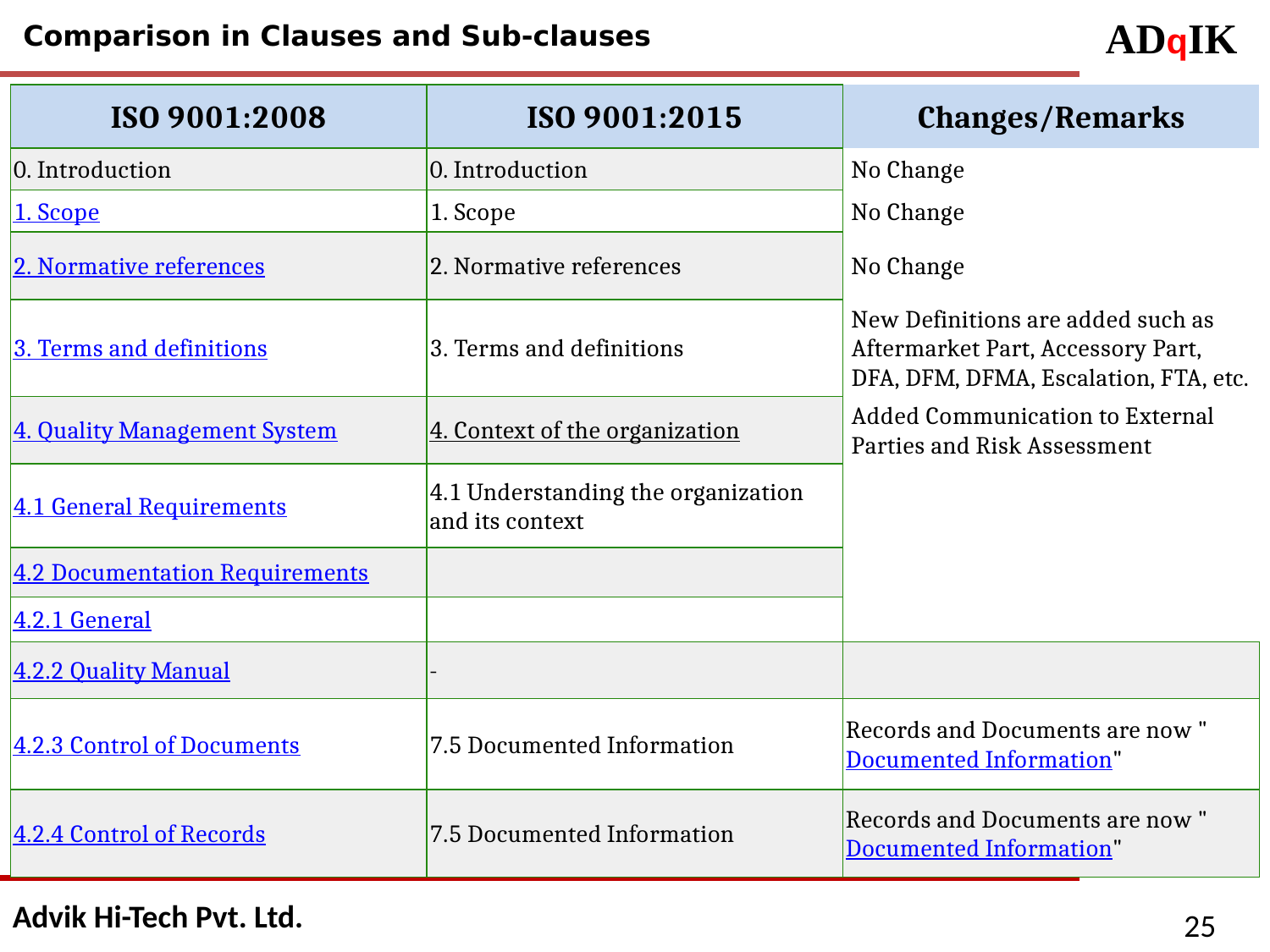

Comparison in Clauses and Sub-clauses
| ISO 9001:2008 | ISO 9001:2015 | Changes/Remarks |
| --- | --- | --- |
| 0. Introduction | 0. Introduction | No Change |
| 1. Scope | 1. Scope | No Change |
| 2. Normative references | 2. Normative references | No Change |
| 3. Terms and definitions | 3. Terms and definitions | New Definitions are added such as Aftermarket Part, Accessory Part, DFA, DFM, DFMA, Escalation, FTA, etc. |
| 4. Quality Management System | 4. Context of the organization | Added Communication to External Parties and Risk Assessment |
| 4.1 General Requirements | 4.1 Understanding the organization and its context |  |
| 4.2 Documentation Requirements |  |  |
| 4.2.1 General |  |  |
| 4.2.2 Quality Manual | - |  |
| 4.2.3 Control of Documents | 7.5 Documented Information | Records and Documents are now "Documented Information" |
| 4.2.4 Control of Records | 7.5 Documented Information | Records and Documents are now "Documented Information" |